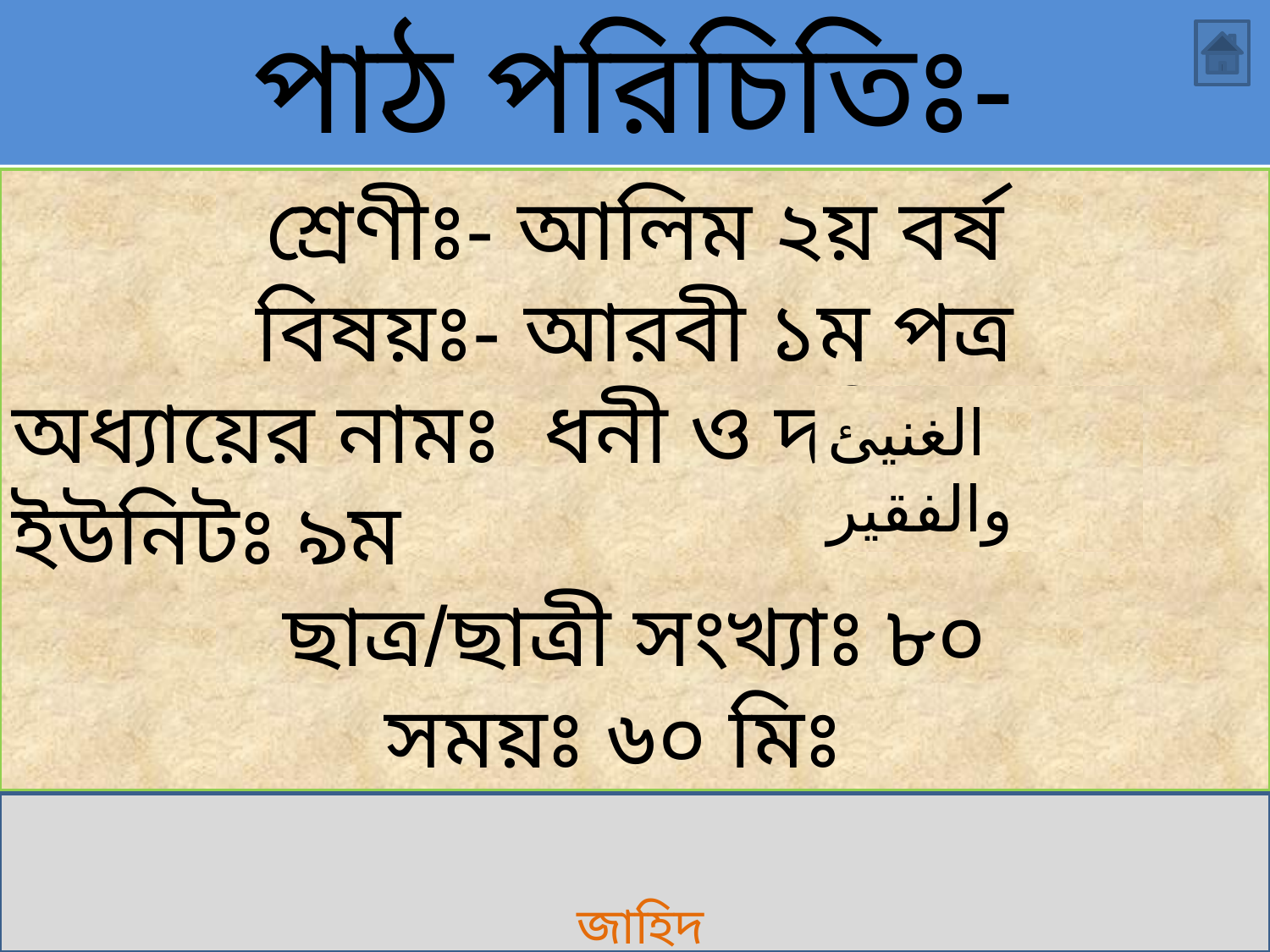

পাঠ পরিচিতিঃ-

শ্রেণীঃ- আলিম ২য় বর্ষ
বিষয়ঃ- আরবী ১ম পত্র
অধ্যায়ের নামঃ  ধনী ও দরিদ্র
ইউনিটঃ ৯ম
ছাত্র/ছাত্রী সংখ্যাঃ ৮০
সময়ঃ ৬০ মিঃ
الغنيئ والفقير

জাহিদ